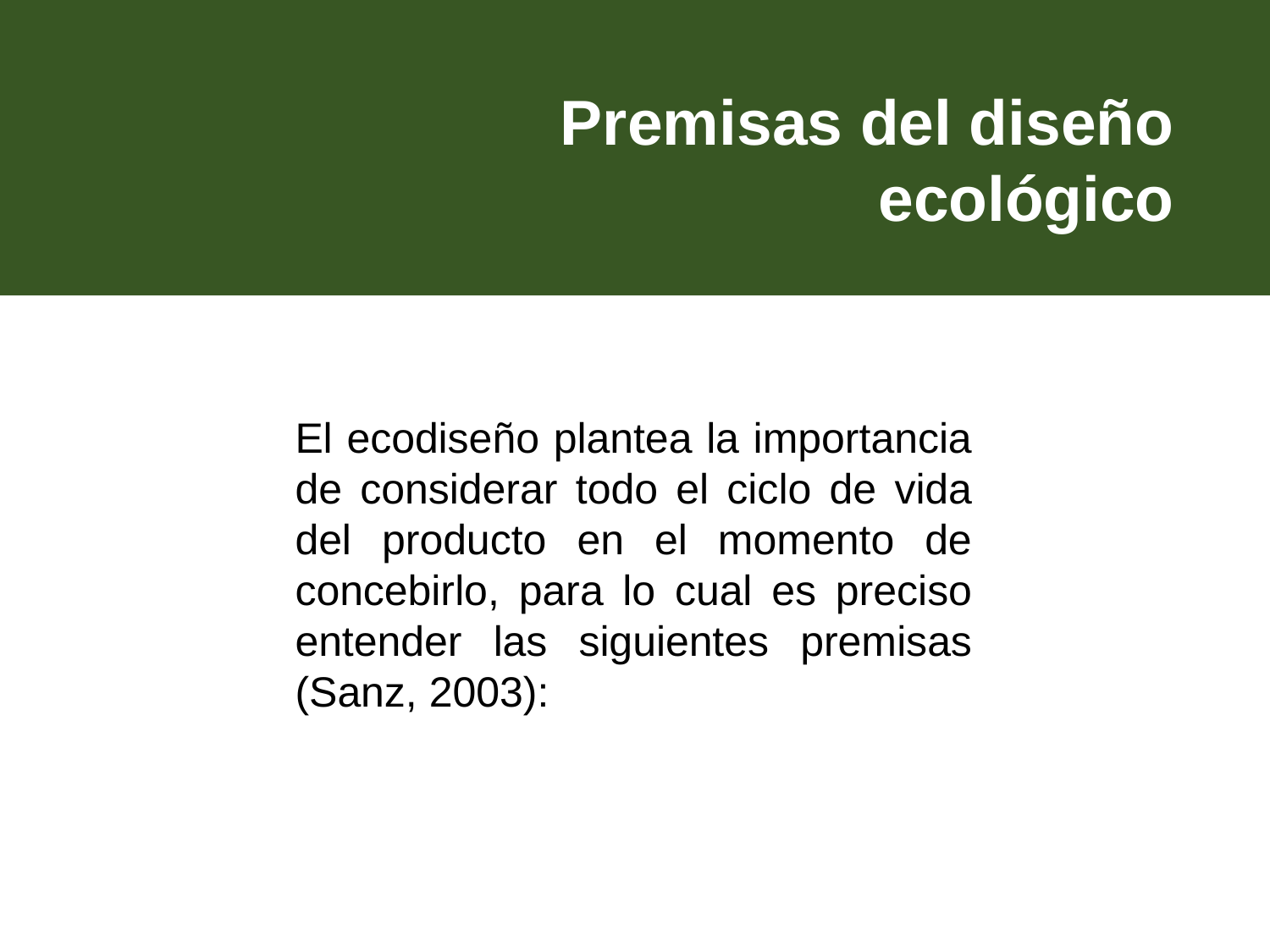

Premisas del diseño ecológico

El ecodiseño plantea la importancia de considerar todo el ciclo de vida del producto en el momento de concebirlo, para lo cual es preciso entender las siguientes premisas (Sanz, 2003):